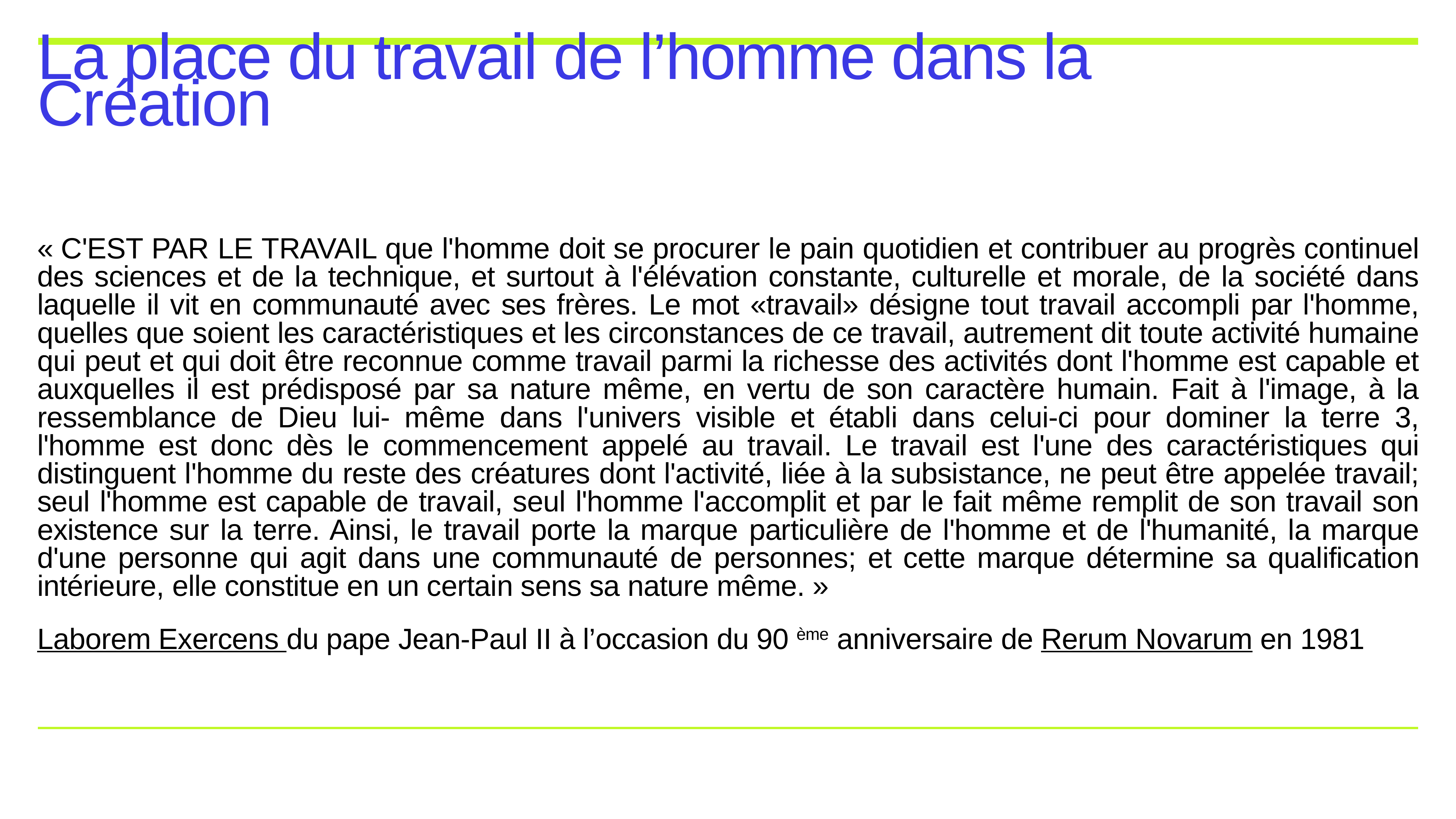

# La place du travail de l’homme dans la Création
« C'EST PAR LE TRAVAIL que l'homme doit se procurer le pain quotidien et contribuer au progrès continuel des sciences et de la technique, et surtout à l'élévation constante, culturelle et morale, de la société dans laquelle il vit en communauté avec ses frères. Le mot «travail» désigne tout travail accompli par l'homme, quelles que soient les caractéristiques et les circonstances de ce travail, autrement dit toute activité humaine qui peut et qui doit être reconnue comme travail parmi la richesse des activités dont l'homme est capable et auxquelles il est prédisposé par sa nature même, en vertu de son caractère humain. Fait à l'image, à la ressemblance de Dieu lui- même dans l'univers visible et établi dans celui-ci pour dominer la terre 3, l'homme est donc dès le commencement appelé au travail. Le travail est l'une des caractéristiques qui distinguent l'homme du reste des créatures dont l'activité, liée à la subsistance, ne peut être appelée travail; seul l'homme est capable de travail, seul l'homme l'accomplit et par le fait même remplit de son travail son existence sur la terre. Ainsi, le travail porte la marque particulière de l'homme et de l'humanité, la marque d'une personne qui agit dans une communauté de personnes; et cette marque détermine sa qualification intérieure, elle constitue en un certain sens sa nature même. »
Laborem Exercens du pape Jean-Paul II à l’occasion du 90 ème anniversaire de Rerum Novarum en 1981
8